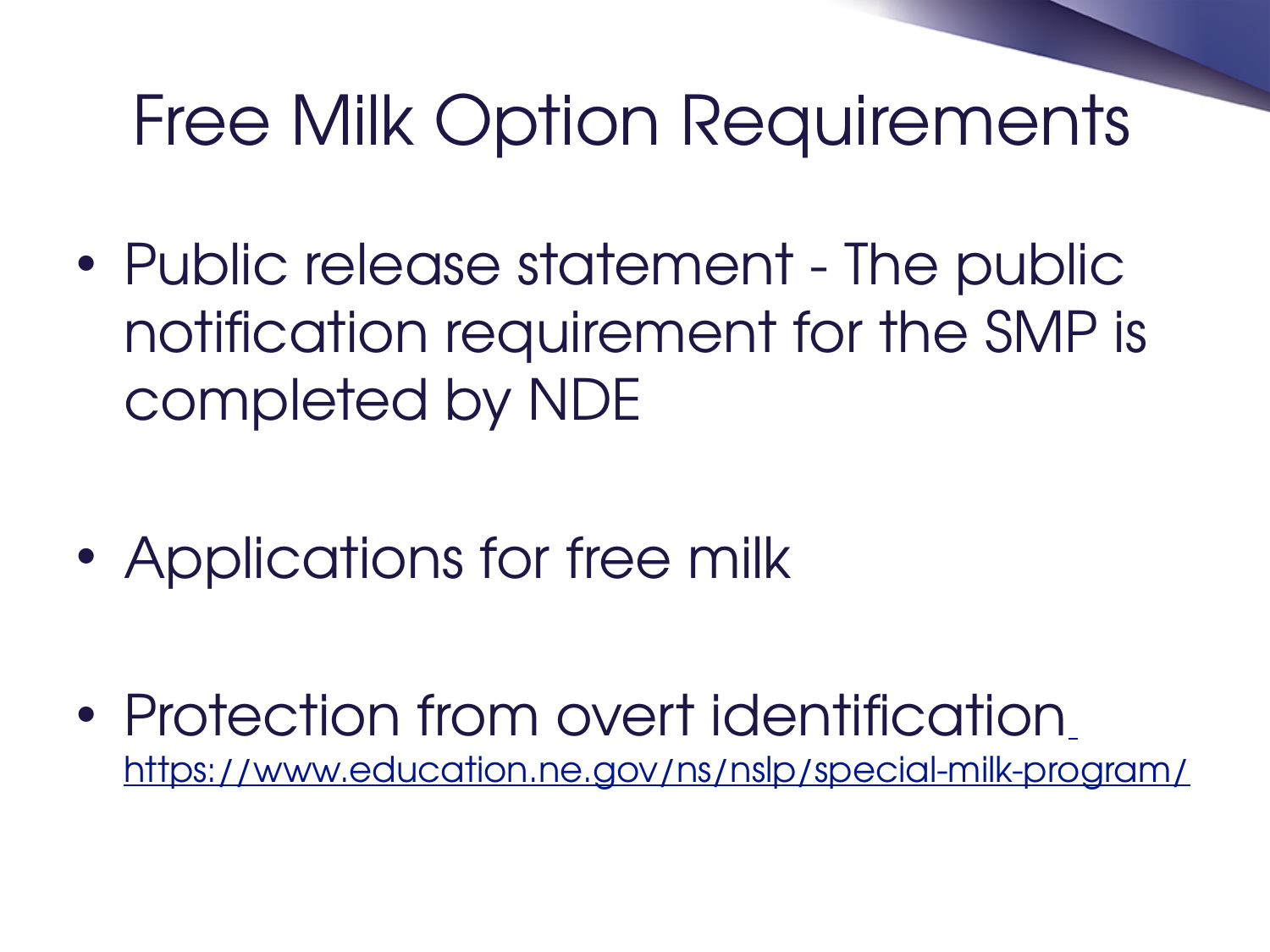

# Free Milk Option Requirements
Public release statement - The public notification requirement for the SMP is completed by NDE

Applications for free milk

Protection from overt identification https://www.education.ne.gov/ns/nslp/special-milk-program/